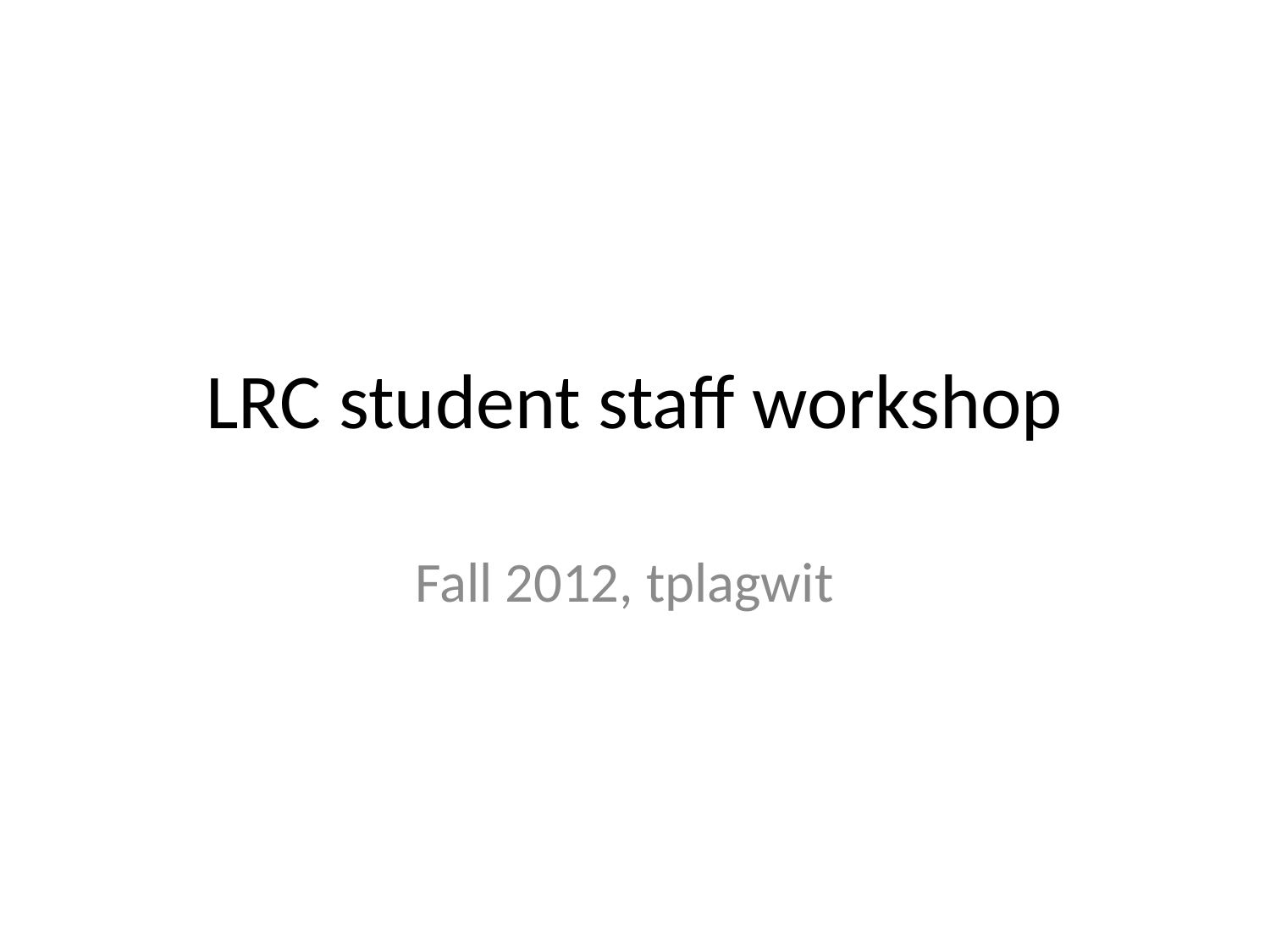

# LRC student staff workshop
Fall 2012, tplagwit